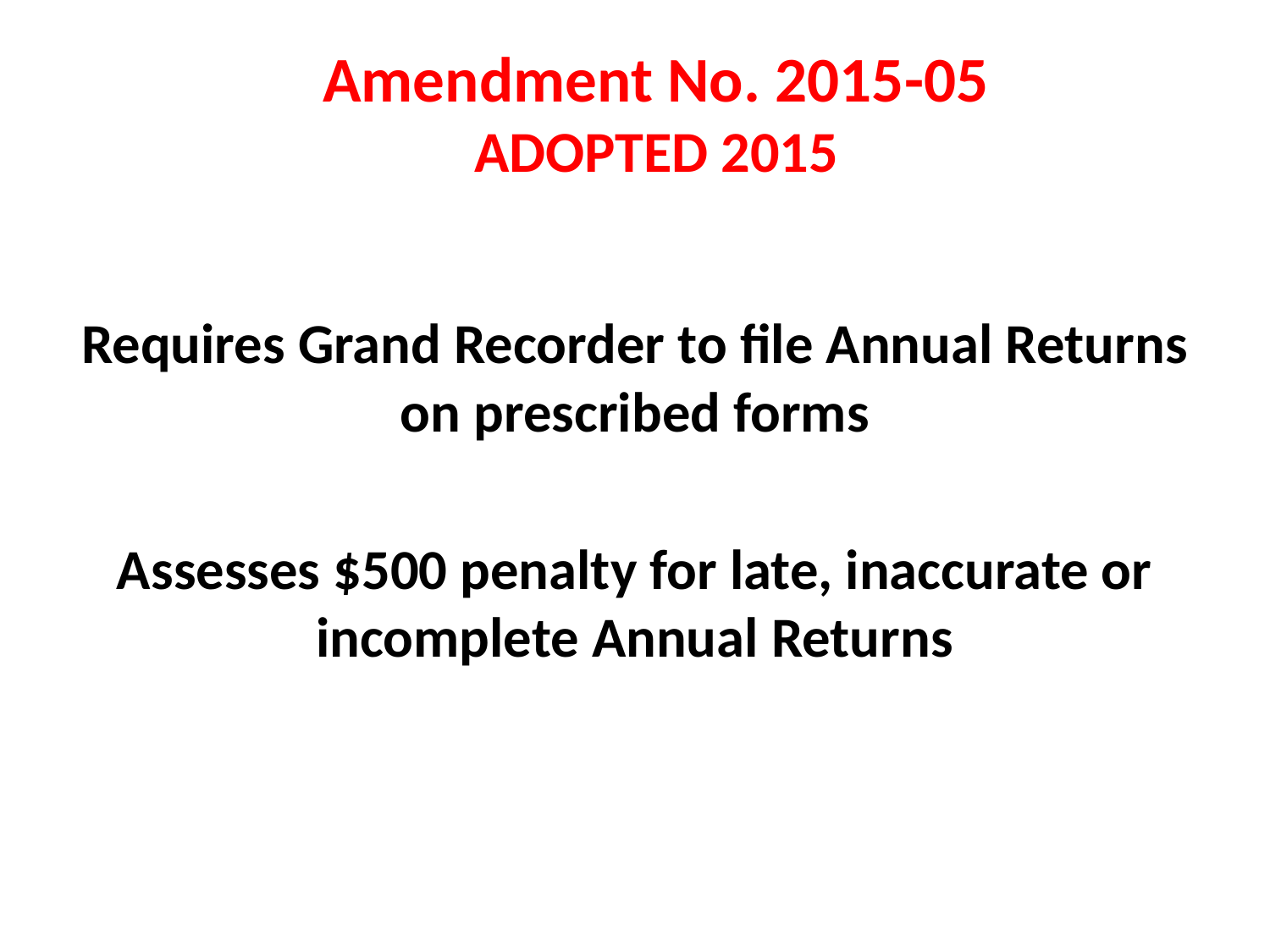

# Amendment No. 2015-05 ADOPTED 2015

Requires Grand Recorder to file Annual Returns on prescribed forms

Assesses $500 penalty for late, inaccurate or incomplete Annual Returns